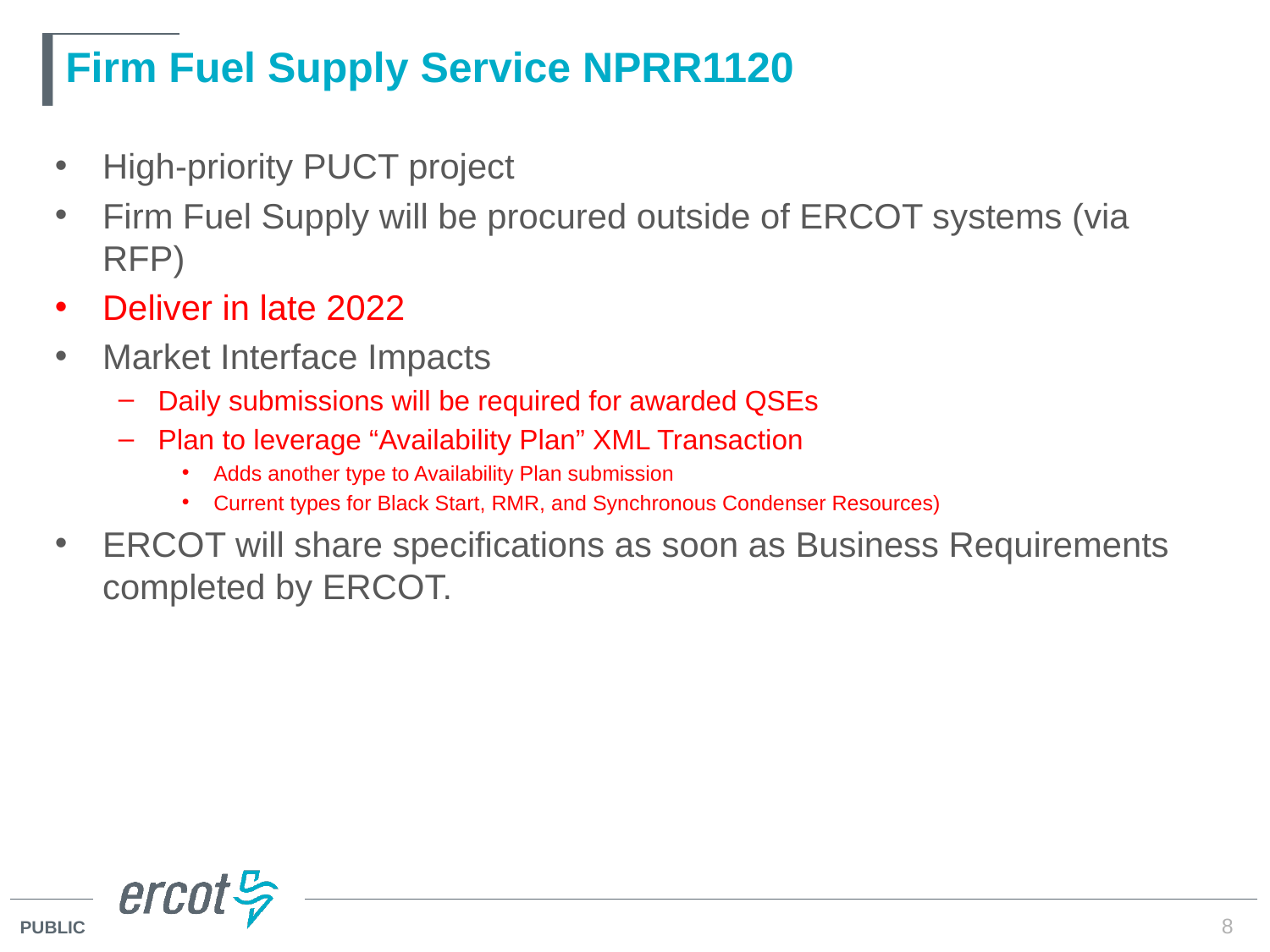

# Firm Fuel Supply Service NPRR1120
High-priority PUCT project
Firm Fuel Supply will be procured outside of ERCOT systems (via RFP)
Deliver in late 2022
Market Interface Impacts
Daily submissions will be required for awarded QSEs
Plan to leverage “Availability Plan” XML Transaction
Adds another type to Availability Plan submission
Current types for Black Start, RMR, and Synchronous Condenser Resources)
ERCOT will share specifications as soon as Business Requirements completed by ERCOT.
8